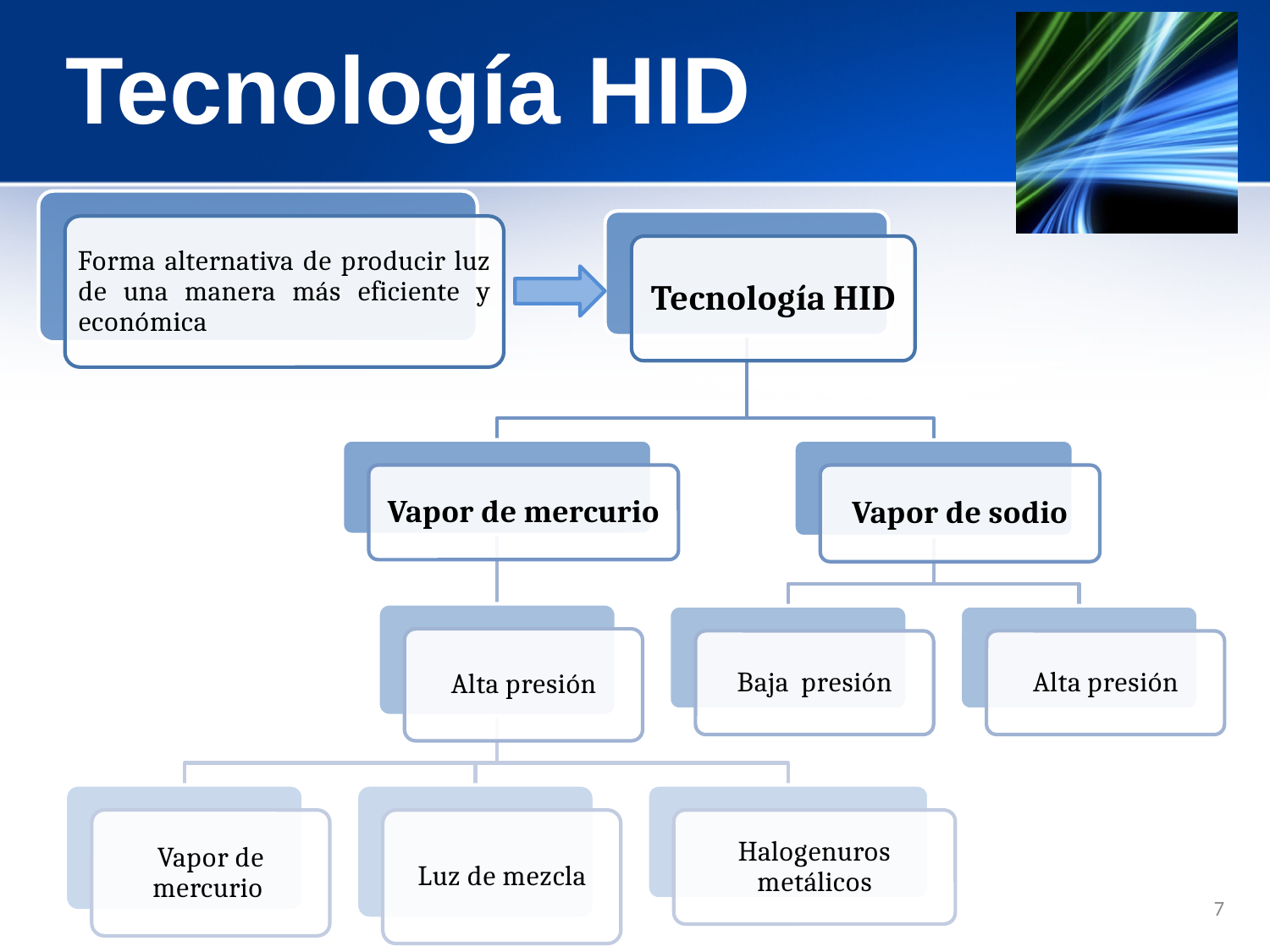

Tecnología HID
Forma alternativa de producir luz de una manera más eficiente y económica
Tecnología HID
Vapor de mercurio
Alta presión
Vapor de mercurio
Luz de mezcla
Halogenuros metálicos
Vapor de sodio
Baja  presión
Alta presión

7